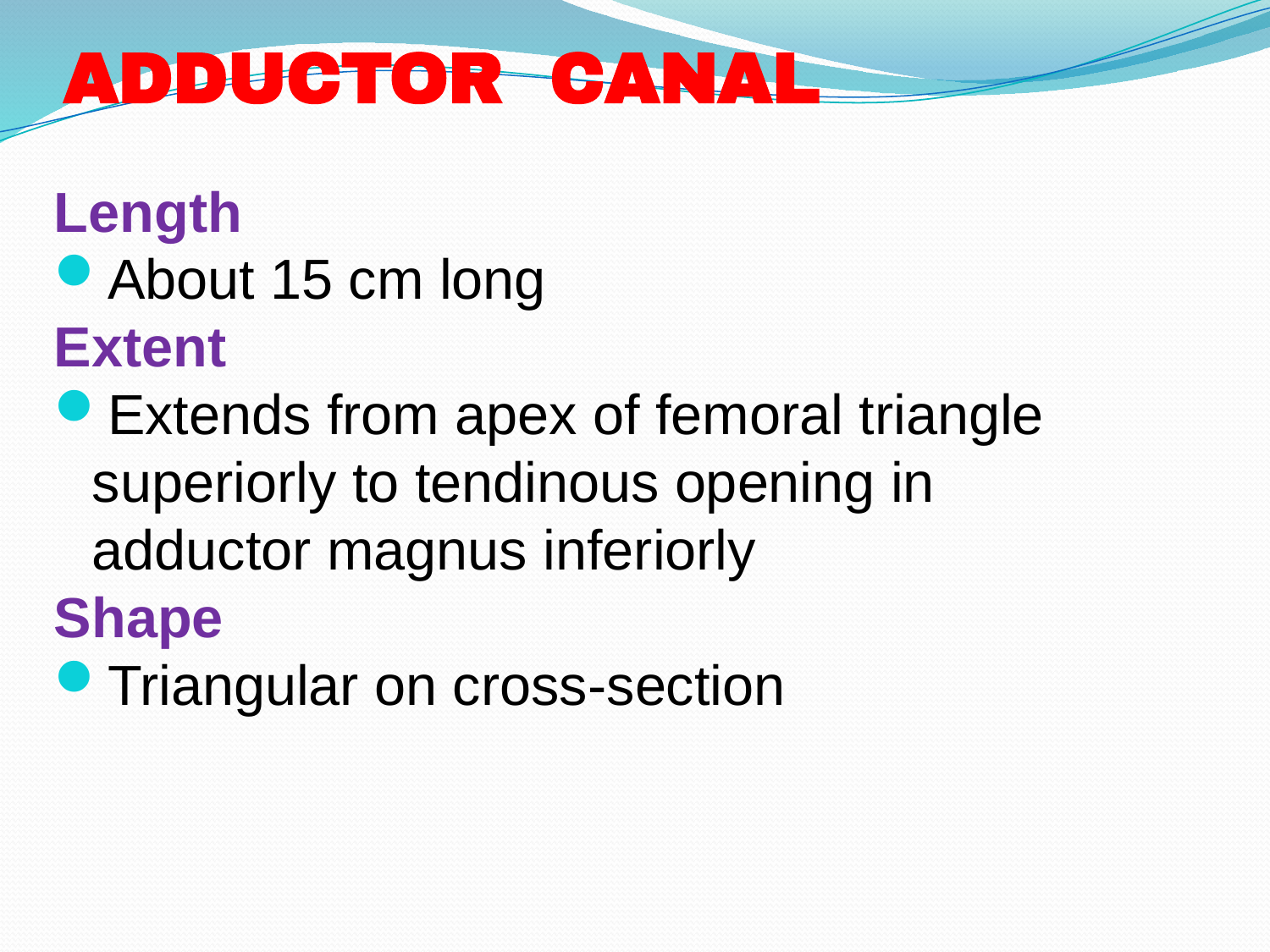

# ADDUCTOR  CANAL
Length
About 15 cm long
Extent
Extends from apex of femoral triangle superiorly to tendinous opening in adductor magnus inferiorly
Shape
Triangular on cross-section